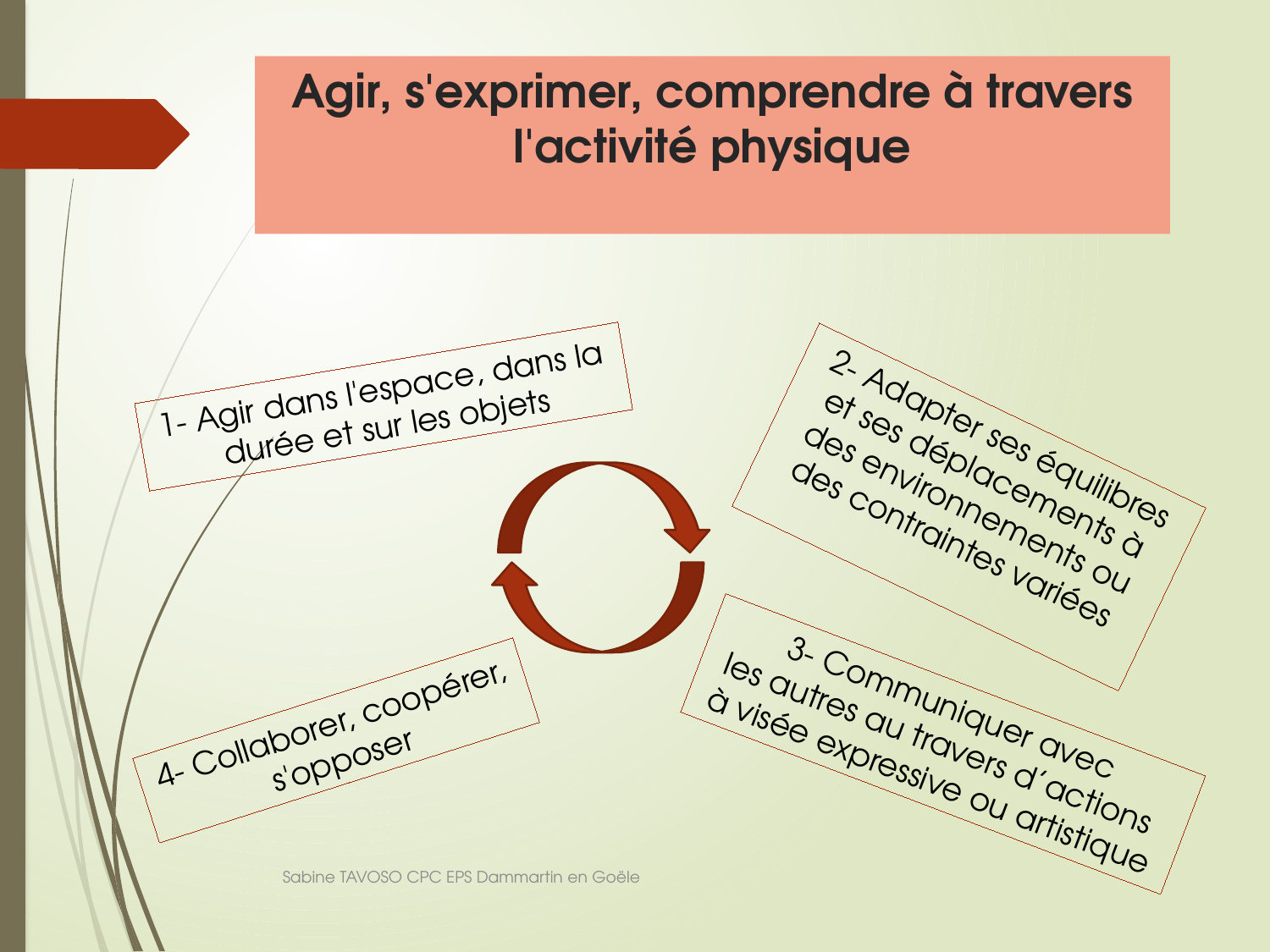

# Agir, s'exprimer, comprendre à travers l'activité physique
1- Agir dans l'espace, dans la durée et sur les objets
2- Adapter ses équilibres et ses déplacements à des environnements ou des contraintes variées

3- Communiquer avec
les autres au travers d’actions
à visée expressive ou artistique
4- Collaborer, coopérer, s'opposer
Sabine TAVOSO CPC EPS Dammartin en Goële